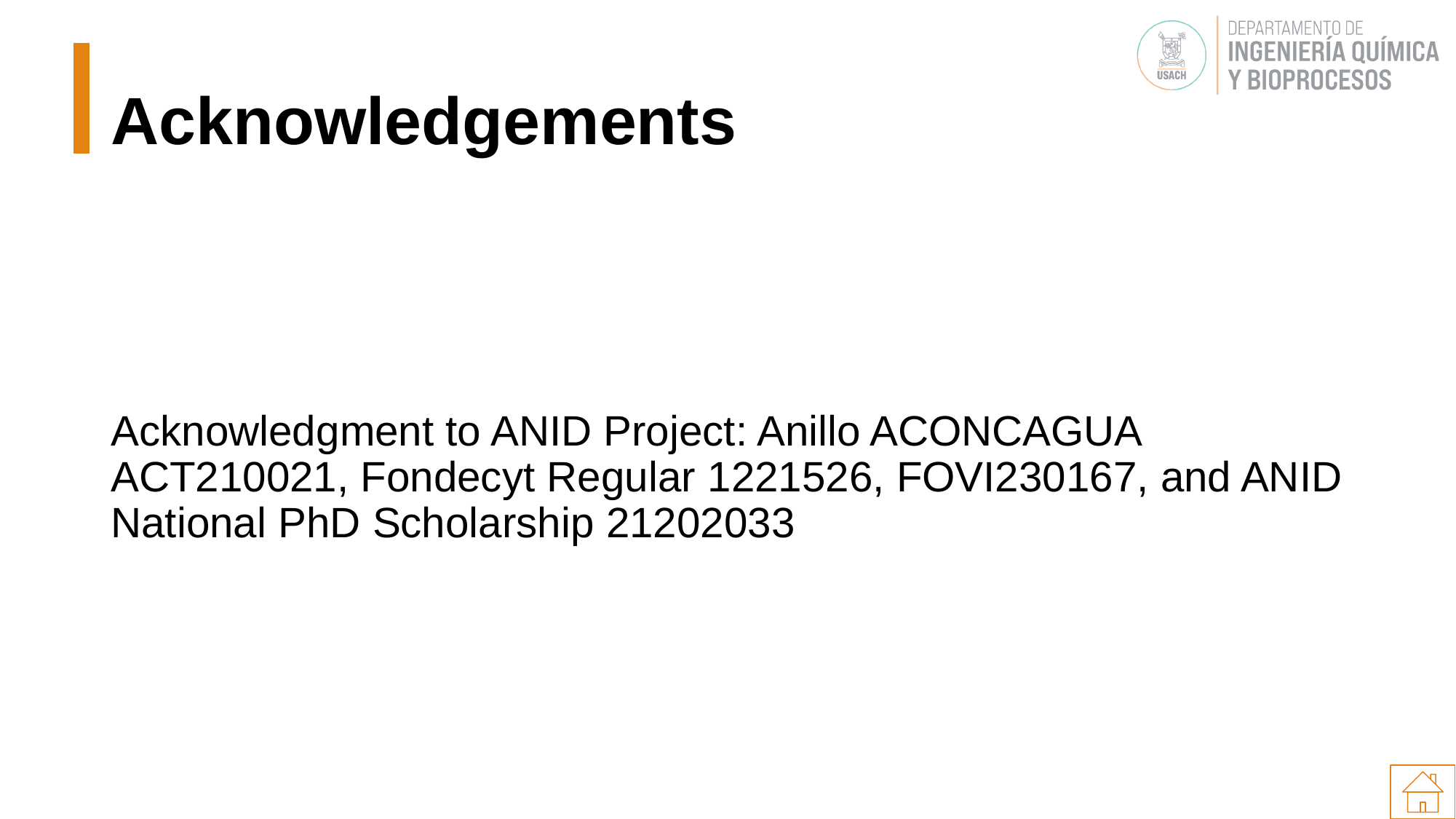

# Acknowledgements
Acknowledgment to ANID Project: Anillo ACONCAGUA ACT210021, Fondecyt Regular 1221526, FOVI230167, and ANID National PhD Scholarship 21202033